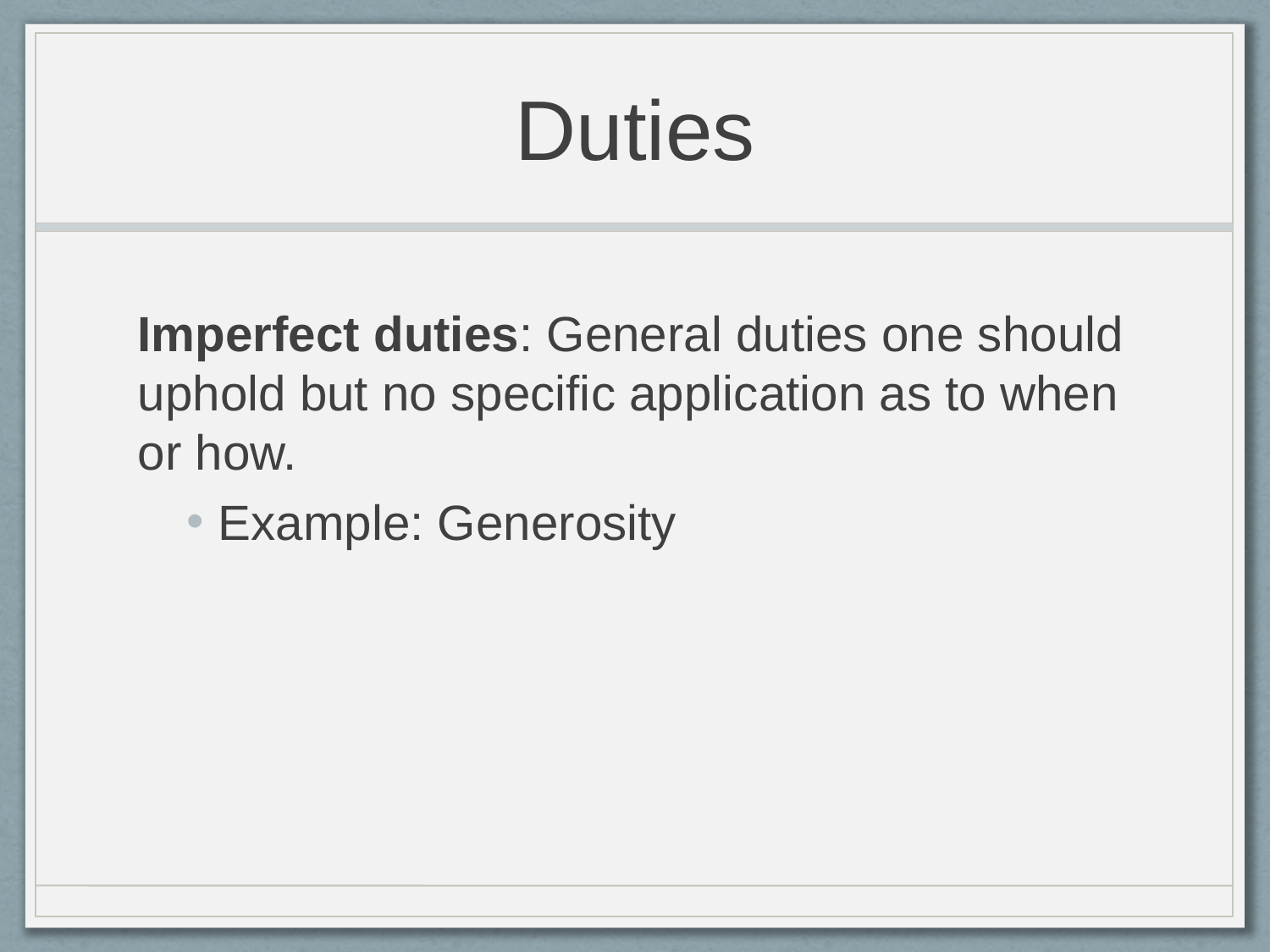

# Duties
Imperfect duties: General duties one should uphold but no specific application as to when or how.
Example: Generosity